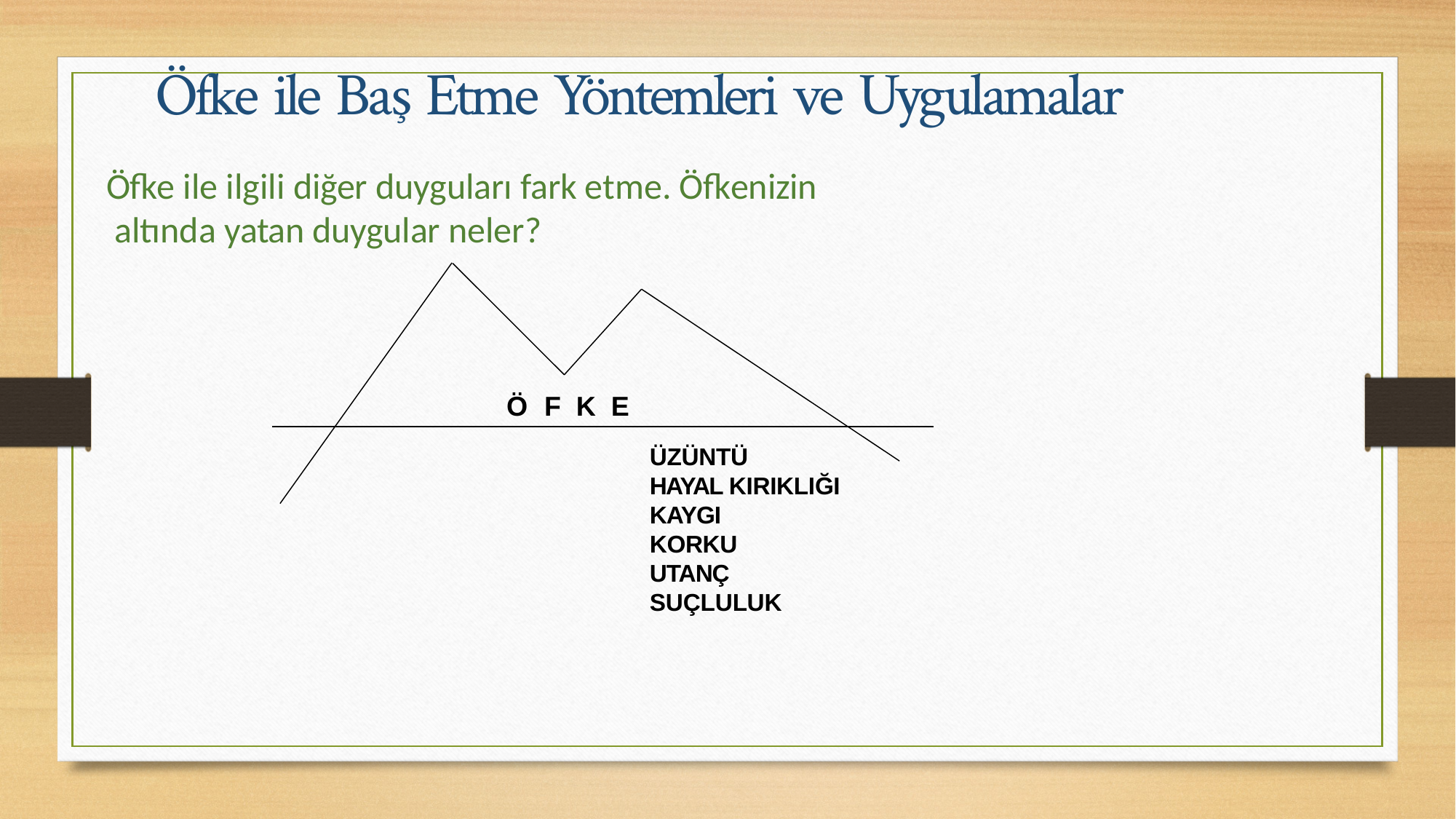

# Öfke ile Baş Etme Yöntemleri ve Uygulamalar
Öfke ile ilgili diğer duyguları fark etme. Öfkenizin  altında yatan duygular neler?

Ö	F K	E
ÜZÜNTÜ
HAYAL KIRIKLIĞI  KAYGI
KORKU
UTANÇ
SUÇLULUK